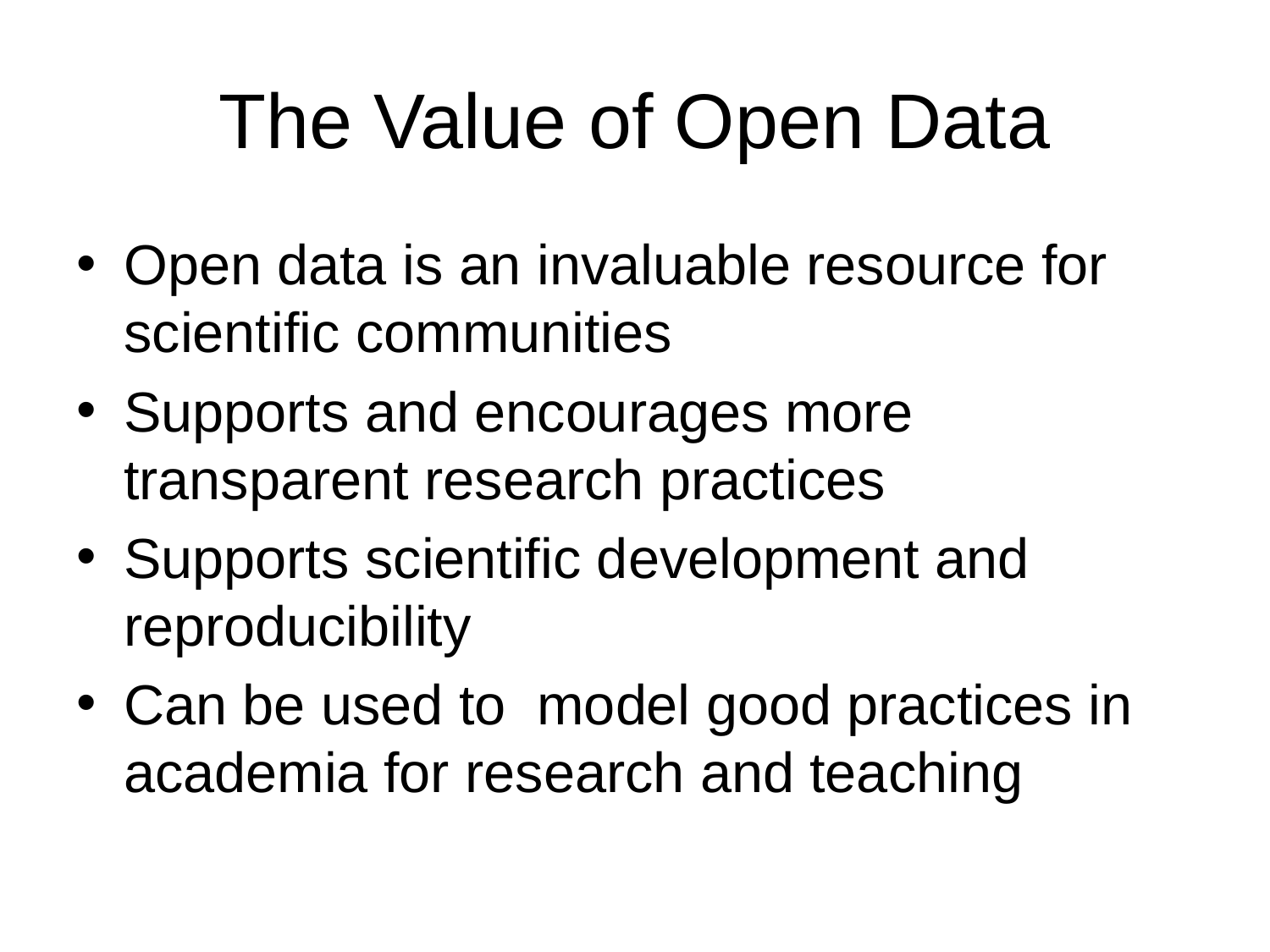

# The Value of Open Data
Open data is an invaluable resource for scientific communities
Supports and encourages more transparent research practices
Supports scientific development and reproducibility
Can be used to  model good practices in academia for research and teaching